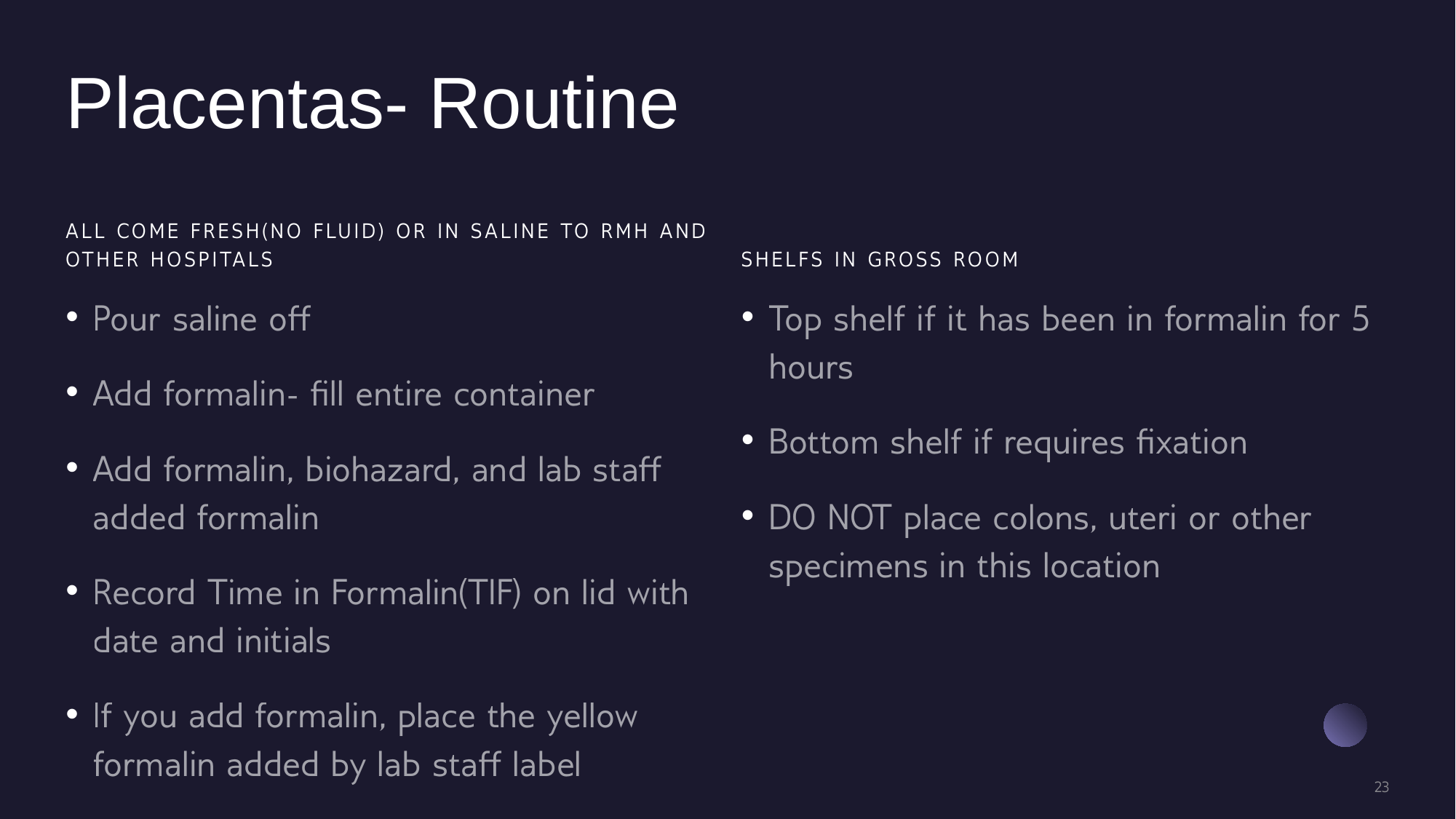

# Placentas- Routine
All come fresh(no fluid) or in saline to RMH and other hospitals
Shelfs in gross room
Pour saline off
Add formalin- fill entire container
Add formalin, biohazard, and lab staff added formalin
Record Time in Formalin(TIF) on lid with date and initials
If you add formalin, place the yellow formalin added by lab staff label
Top shelf if it has been in formalin for 5 hours
Bottom shelf if requires fixation
DO NOT place colons, uteri or other specimens in this location
23